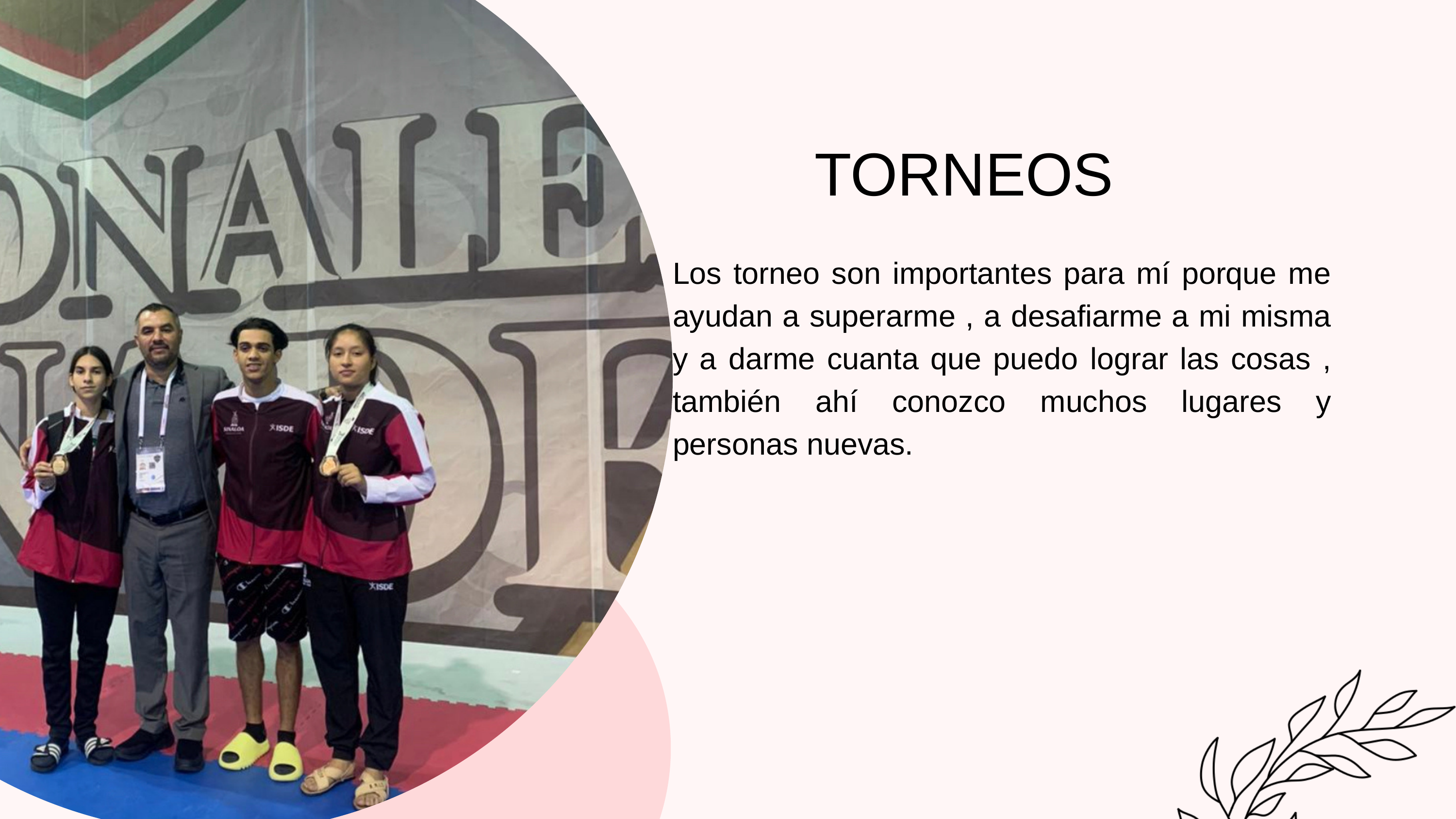

TORNEOS
Los torneo son importantes para mí porque me ayudan a superarme , a desafiarme a mi misma y a darme cuanta que puedo lograr las cosas , también ahí conozco muchos lugares y personas nuevas.